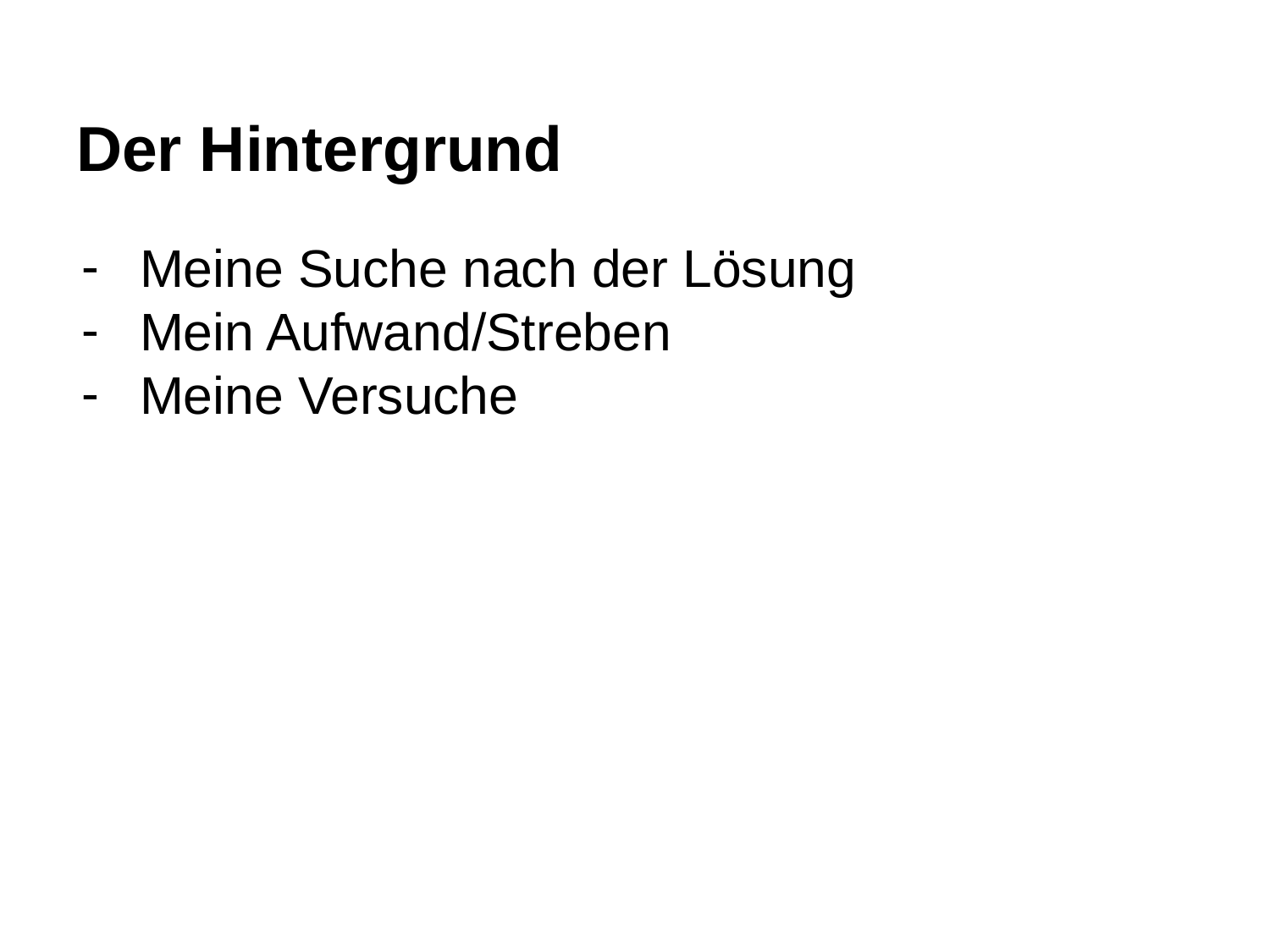

# Der Hintergrund
Meine Suche nach der Lösung
Mein Aufwand/Streben
Meine Versuche